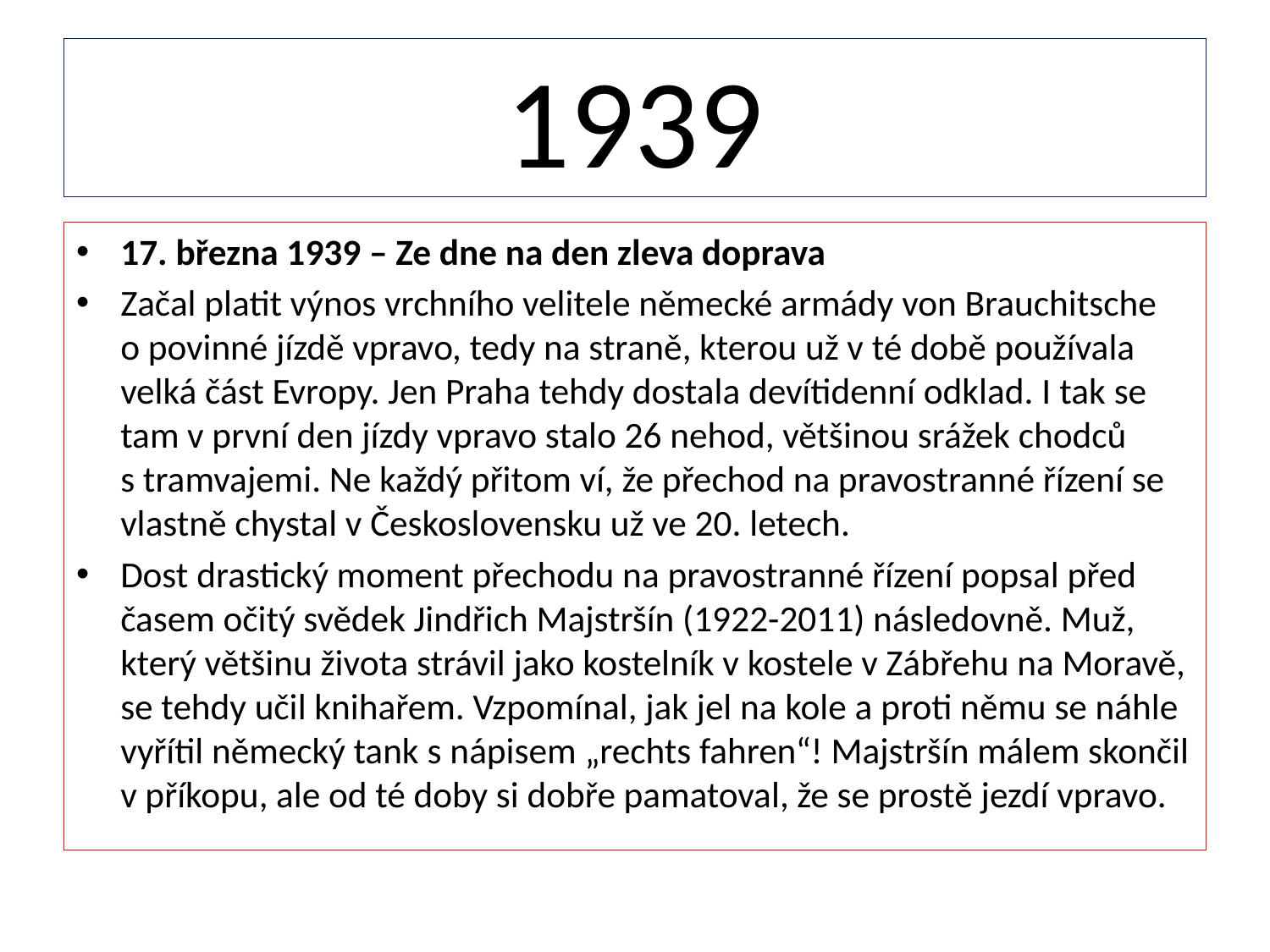

# 1939
17. března 1939 – Ze dne na den zleva doprava
Začal platit výnos vrchního velitele německé armády von Brauchitsche o povinné jízdě vpravo, tedy na straně, kterou už v té době používala velká část Evropy. Jen Praha tehdy dostala devítidenní odklad. I tak se tam v první den jízdy vpravo stalo 26 nehod, většinou srážek chodců s tramvajemi. Ne každý přitom ví, že přechod na pravostranné řízení se vlastně chystal v Československu už ve 20. letech.
Dost drastický moment přechodu na pravostranné řízení popsal před časem očitý svědek Jindřich Majstršín (1922-2011) následovně. Muž, který většinu života strávil jako kostelník v kostele v Zábřehu na Moravě, se tehdy učil knihařem. Vzpomínal, jak jel na kole a proti němu se náhle vyřítil německý tank s nápisem „rechts fahren“! Majstršín málem skončil v příkopu, ale od té doby si dobře pamatoval, že se prostě jezdí vpravo.